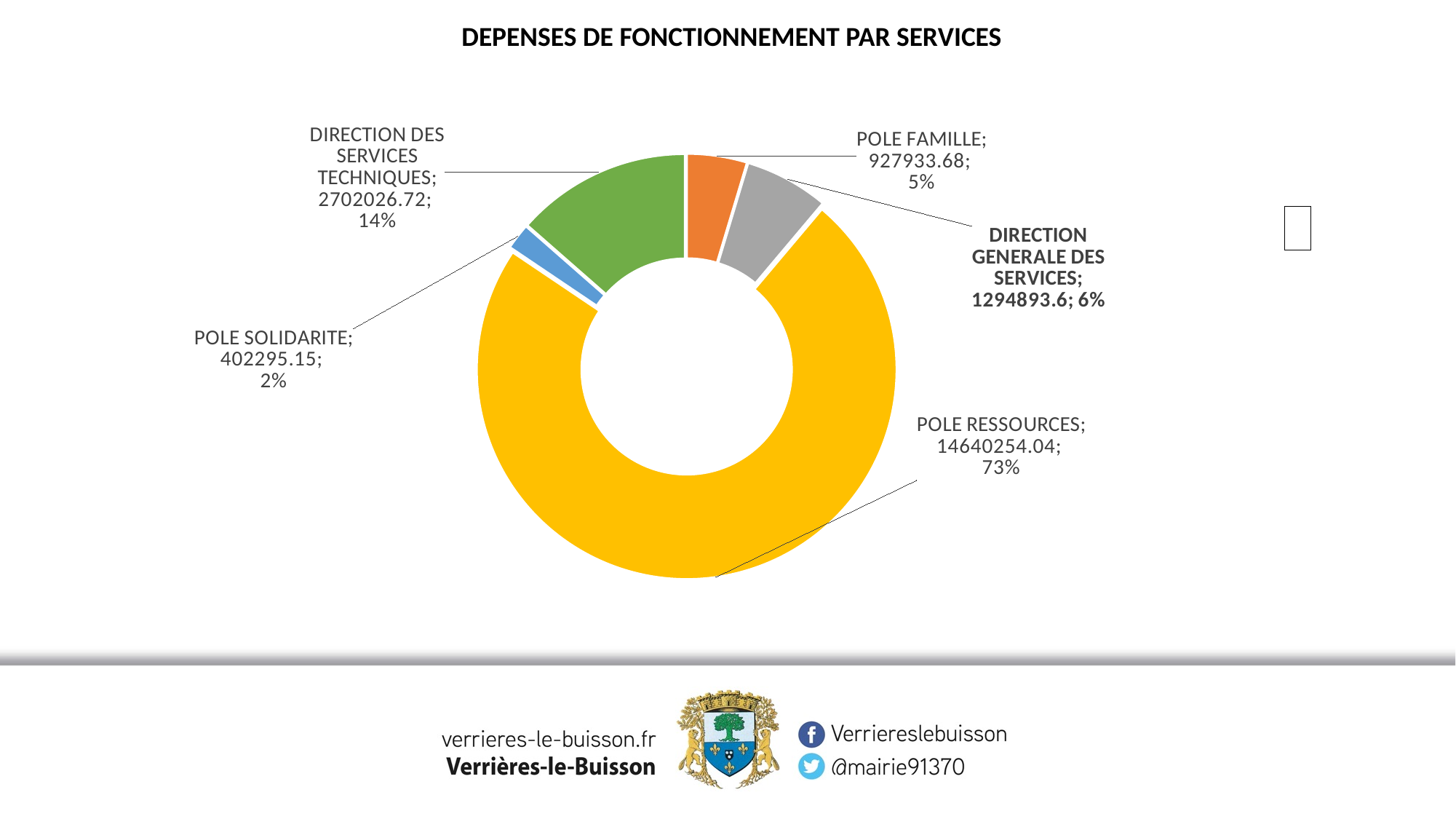

DEPENSES DE FONCTIONNEMENT PAR SERVICES

### Chart

| Category | REALISATION 2021 |
|---|---|
|  | None |
| POLE FAMILLE | 927933.68 |
| DIRECTION GENERALE DES SERVICES | 1294893.6 |
| POLE RESSOURCES | 14640254.04 |
| POLE SOLIDARITE | 402295.15 |
| DIRECTION DES SERVICES TECHNIQUES | 2702026.72 |
|  |
| --- |